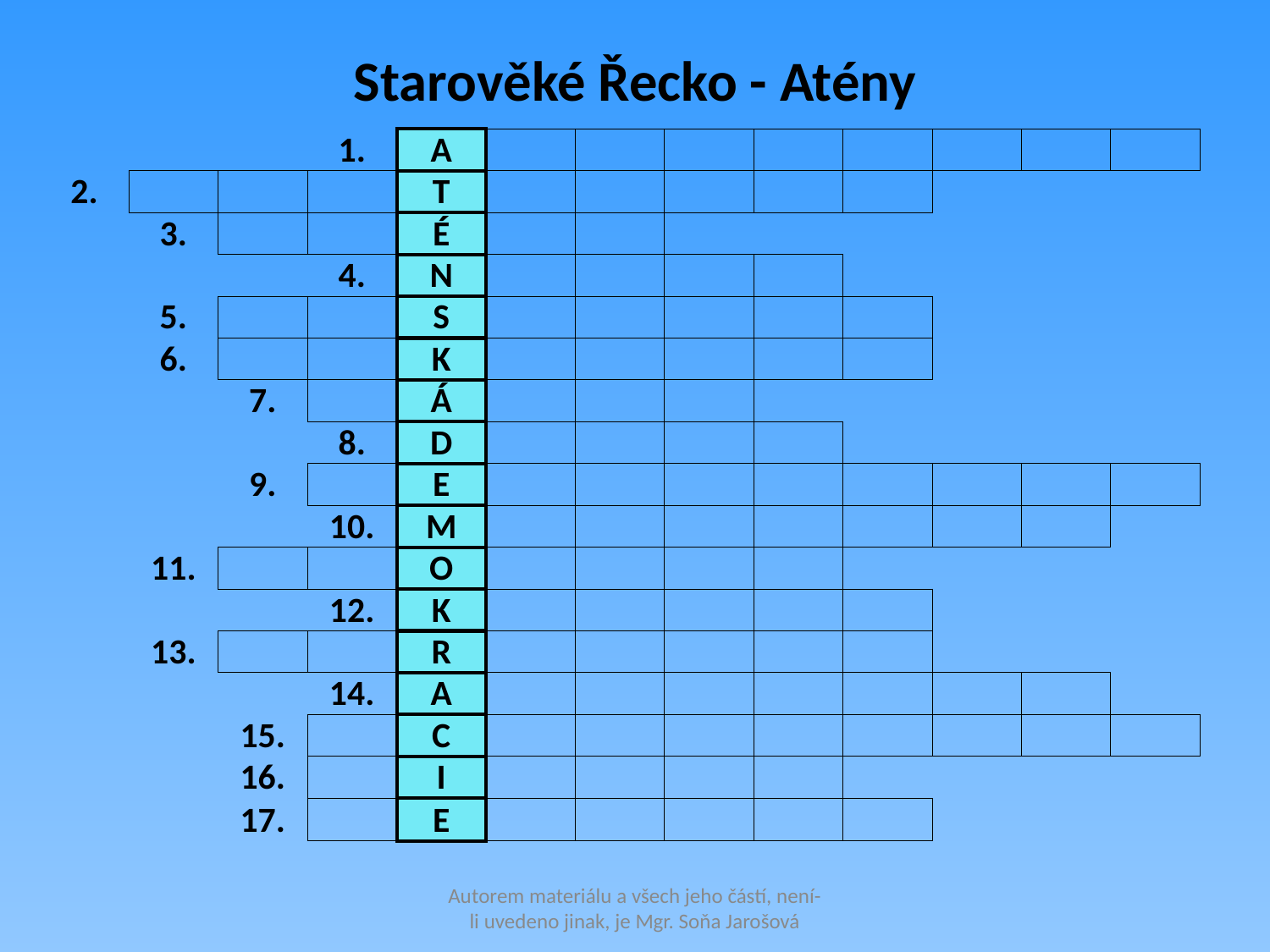

Starověké Řecko - Atény
|  |  |  | 1. | A |  |  |  |  |  |  |  |  |
| --- | --- | --- | --- | --- | --- | --- | --- | --- | --- | --- | --- | --- |
| 2. |  |  |  | T |  |  |  |  |  |  |  |  |
|  | 3. |  |  | É |  |  |  |  |  |  |  |  |
|  |  |  | 4. | N |  |  |  |  |  |  |  |  |
|  | 5. |  |  | S |  |  |  |  |  |  |  |  |
|  | 6. |  |  | K |  |  |  |  |  |  |  |  |
|  |  | 7. |  | Á |  |  |  |  |  |  |  |  |
|  |  |  | 8. | D |  |  |  |  |  |  |  |  |
|  |  | 9. |  | E |  |  |  |  |  |  |  |  |
|  |  |  | 10. | M |  |  |  |  |  |  |  |  |
|  | 11. |  |  | O |  |  |  |  |  |  |  |  |
|  |  |  | 12. | K |  |  |  |  |  |  |  |  |
|  | 13. |  |  | R |  |  |  |  |  |  |  |  |
|  |  |  | 14. | A |  |  |  |  |  |  |  |  |
|  |  | 15. |  | C |  |  |  |  |  |  |  |  |
|  |  | 16. |  | I |  |  |  |  |  |  |  |  |
|  |  | 17. |  | E |  |  |  |  |  |  |  |  |
Autorem materiálu a všech jeho částí, není-li uvedeno jinak, je Mgr. Soňa Jarošová